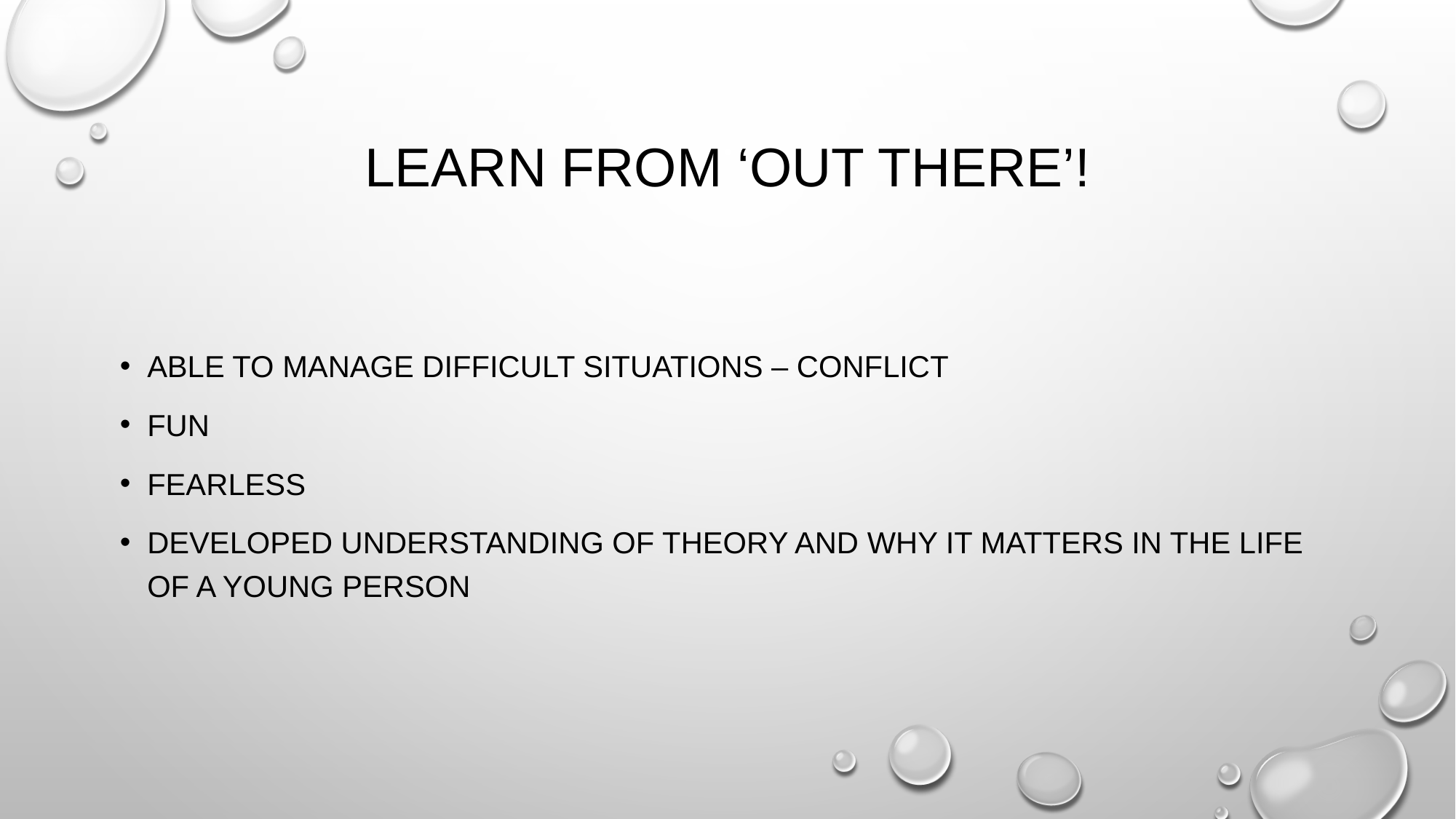

# Learn from ‘out there’!

Able to manage difficult situations – conflict
Fun
Fearless
Developed understanding of theory and why it matters in the life of a young person